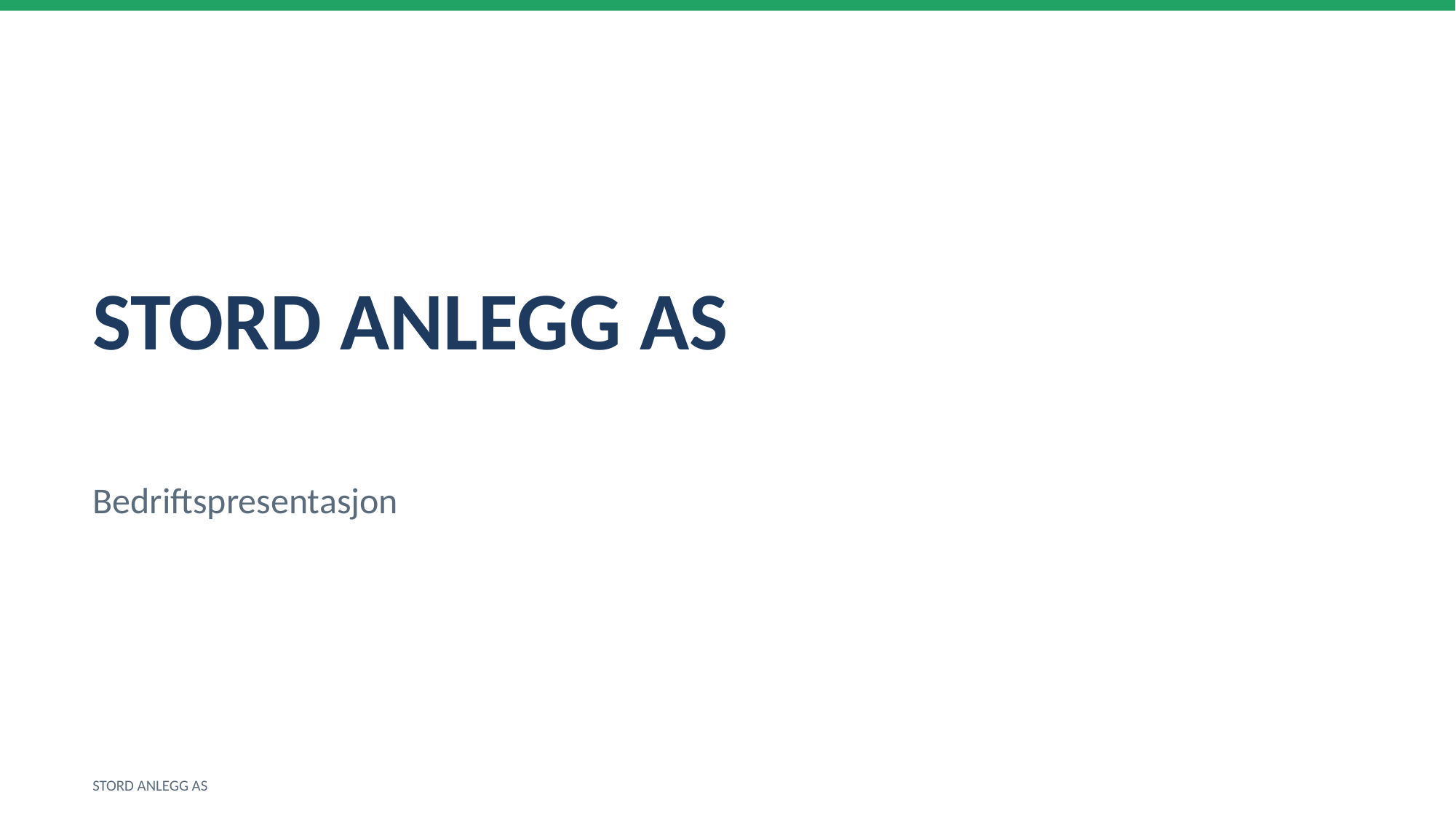

STORD ANLEGG AS
Bedriftspresentasjon
STORD ANLEGG AS